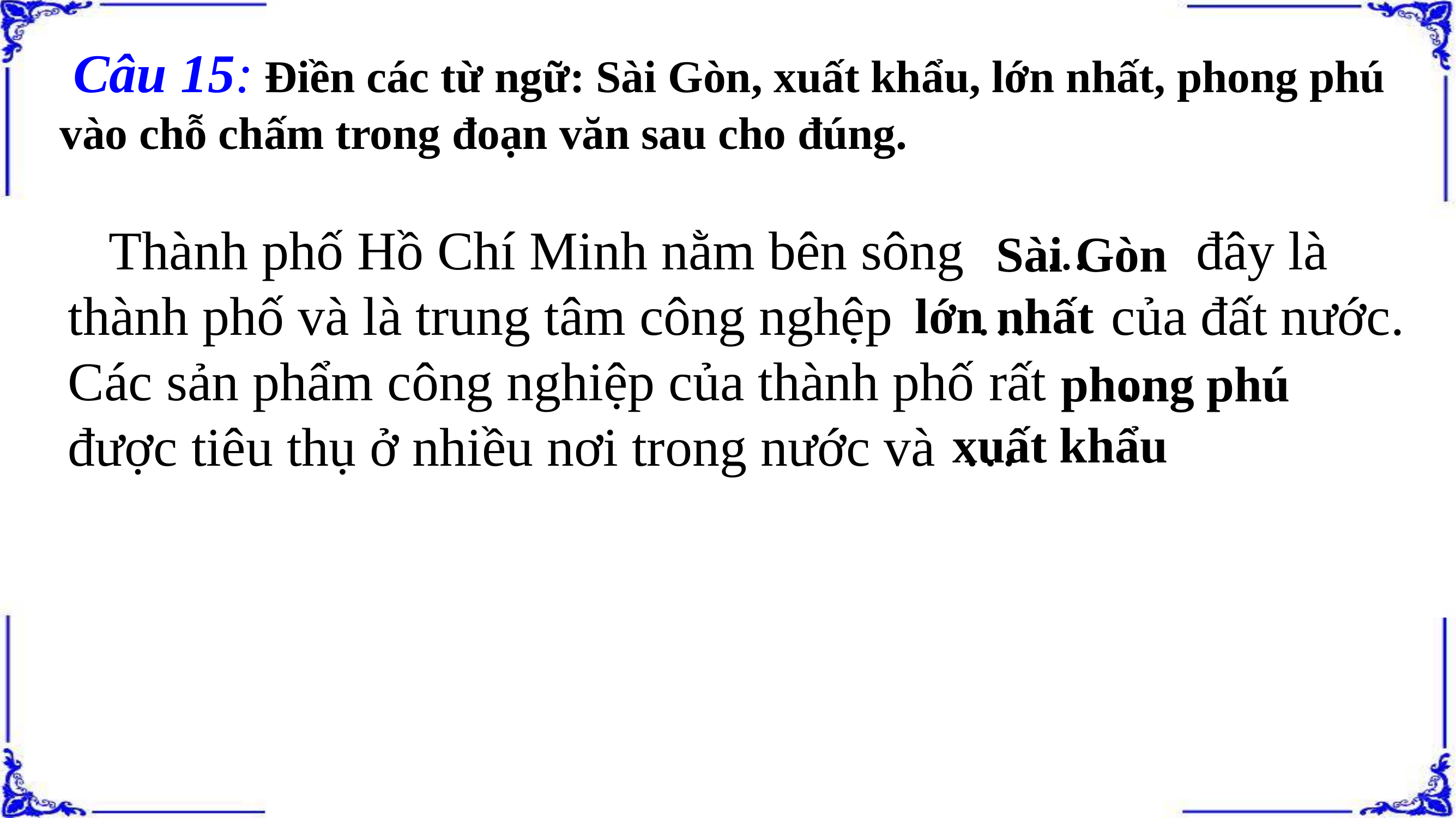

Câu 15: Điền các từ ngữ: Sài Gòn, xuất khẩu, lớn nhất, phong phú vào chỗ chấm trong đoạn văn sau cho đúng.
   Thành phố Hồ Chí Minh nằm bên sông      ...        đây là thành phố và là trung tâm công nghệp      …      của đất nước. Các sản phẩm công nghiệp của thành phố rất    …
được tiêu thụ ở nhiều nơi trong nước và  …
Sài Gòn
lớn nhất
phong phú
 xuất khẩu